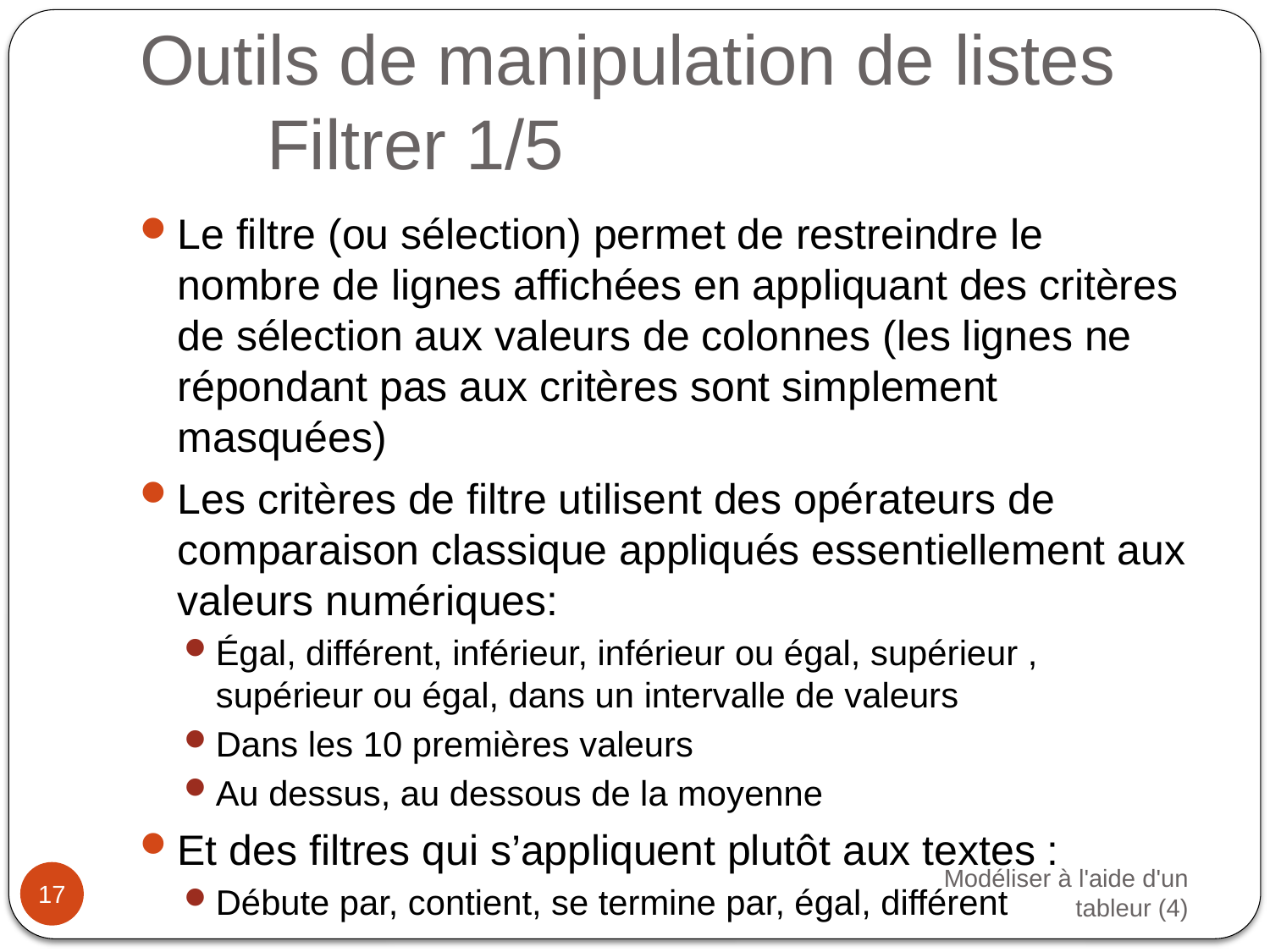

# Outils de manipulation de listes Filtrer 1/5
Le filtre (ou sélection) permet de restreindre le nombre de lignes affichées en appliquant des critères de sélection aux valeurs de colonnes (les lignes ne répondant pas aux critères sont simplement masquées)
Les critères de filtre utilisent des opérateurs de comparaison classique appliqués essentiellement aux valeurs numériques:
Égal, différent, inférieur, inférieur ou égal, supérieur , supérieur ou égal, dans un intervalle de valeurs
Dans les 10 premières valeurs
Au dessus, au dessous de la moyenne
Et des filtres qui s’appliquent plutôt aux textes :
Débute par, contient, se termine par, égal, différent

Modéliser à l'aide d'un tableur (4)
17